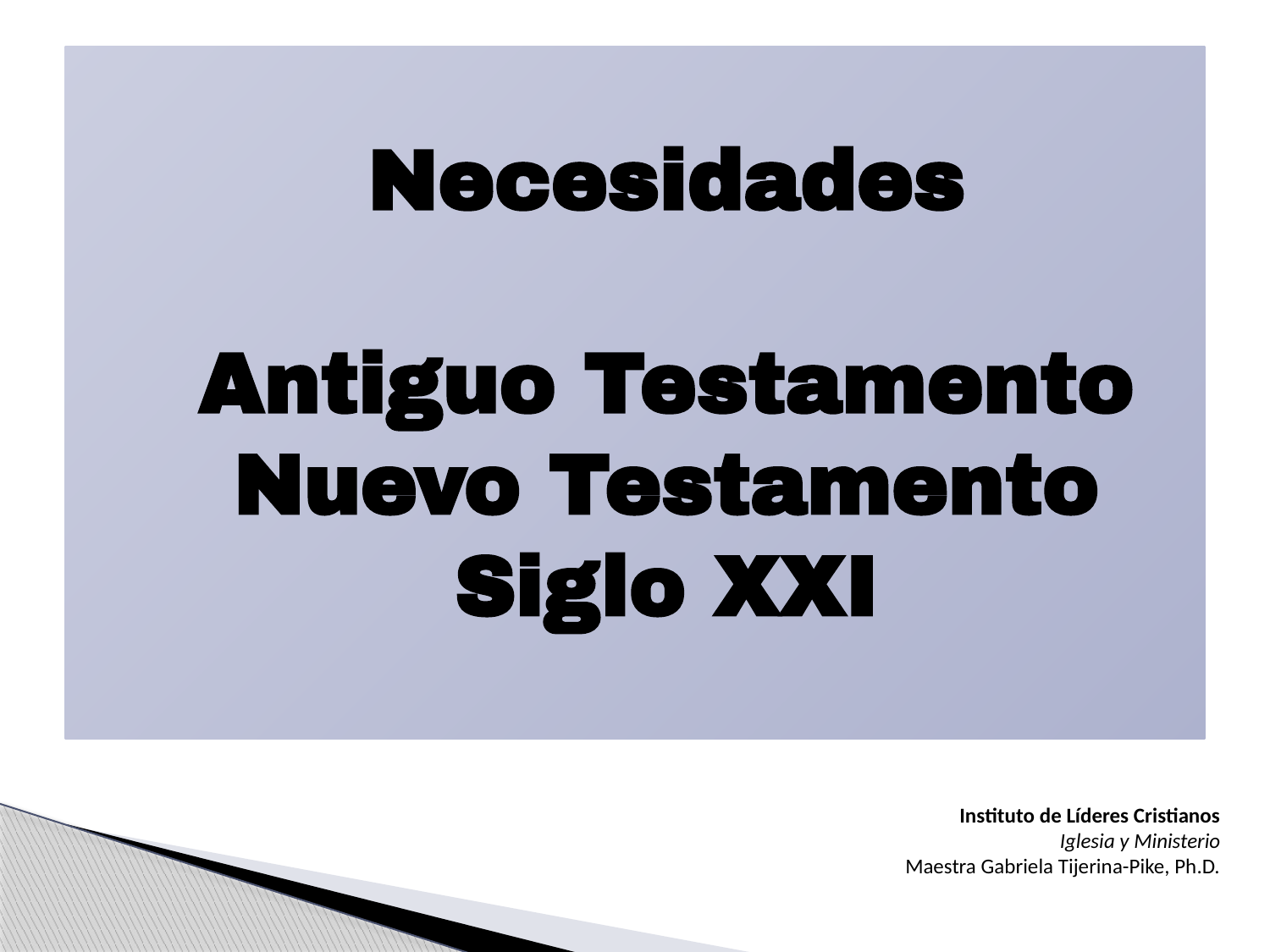

Necesidades

Antiguo Testamento
Nuevo Testamento
Siglo XXI

Instituto de Líderes Cristianos
Iglesia y Ministerio
Maestra Gabriela Tijerina-Pike, Ph.D.